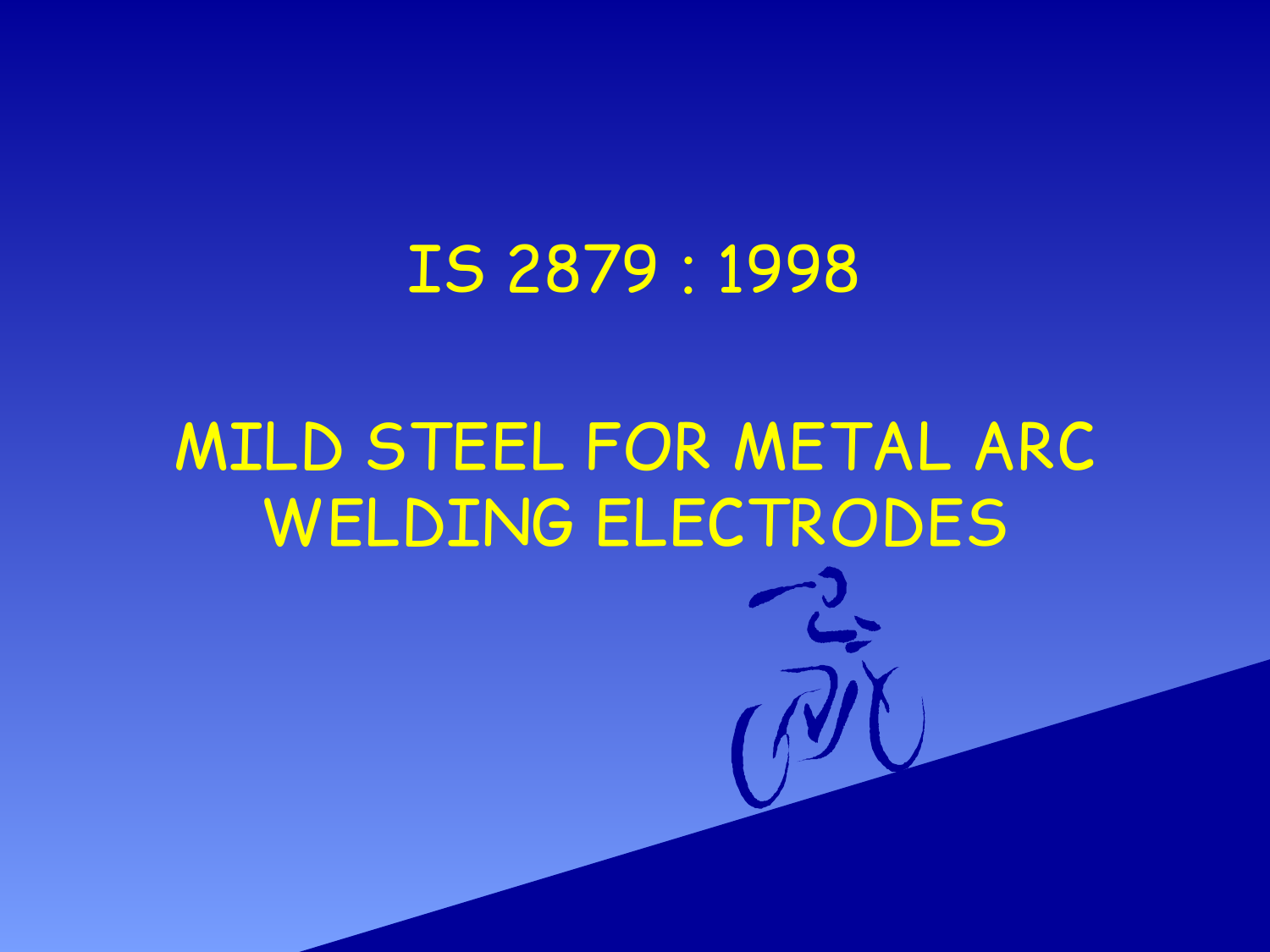

IS 2879 : 1998

MILD STEEL FOR METAL ARC WELDING ELECTRODES